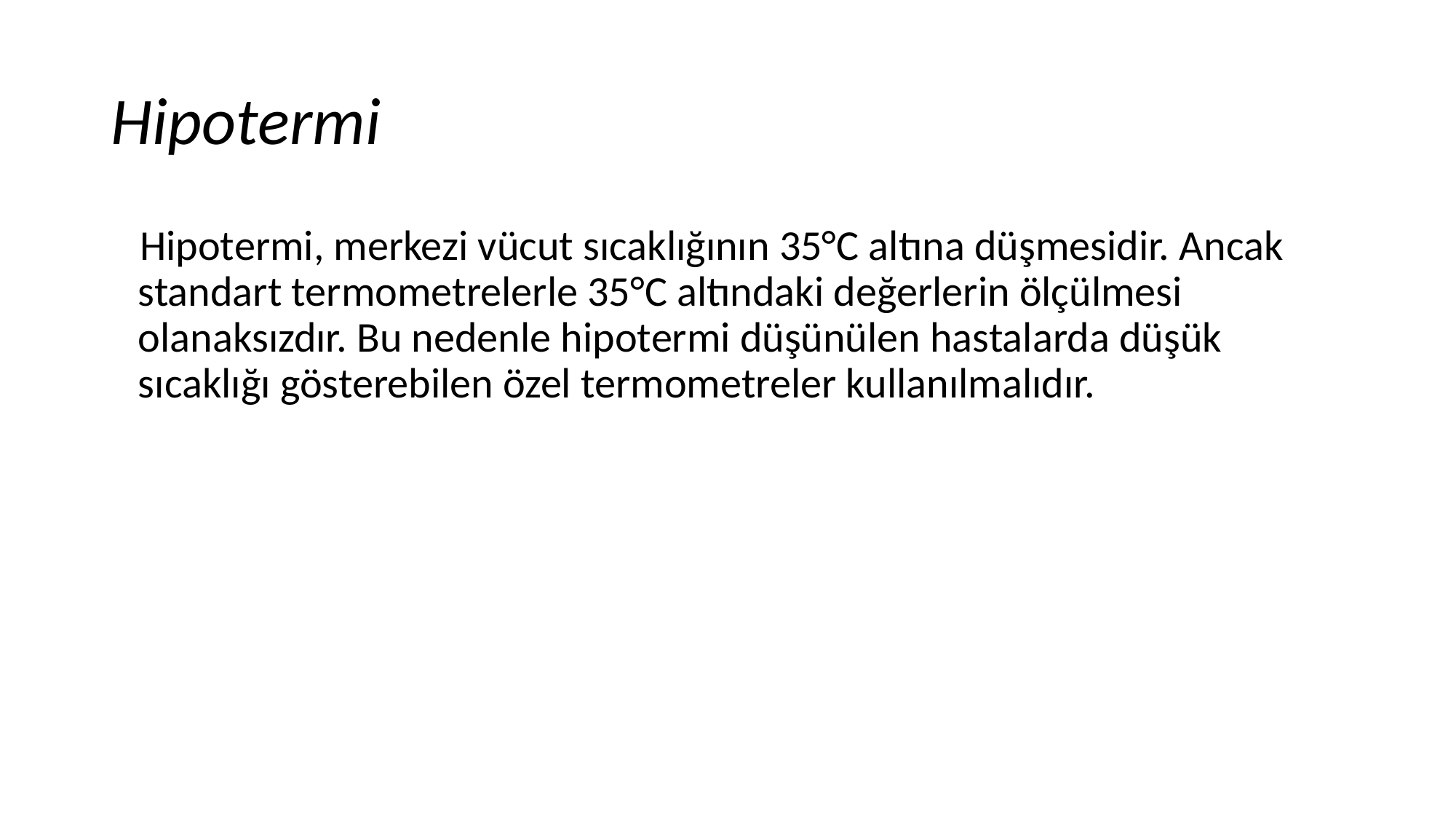

# Hipotermi
   Hipotermi, merkezi vücut sıcaklığının 35°C altına düşmesidir. Ancak standart termometrelerle 35°C altındaki değerlerin ölçülmesi olanaksızdır. Bu nedenle hipotermi düşünülen hastalarda düşük sıcaklığı gösterebilen özel termometreler kullanılmalıdır.